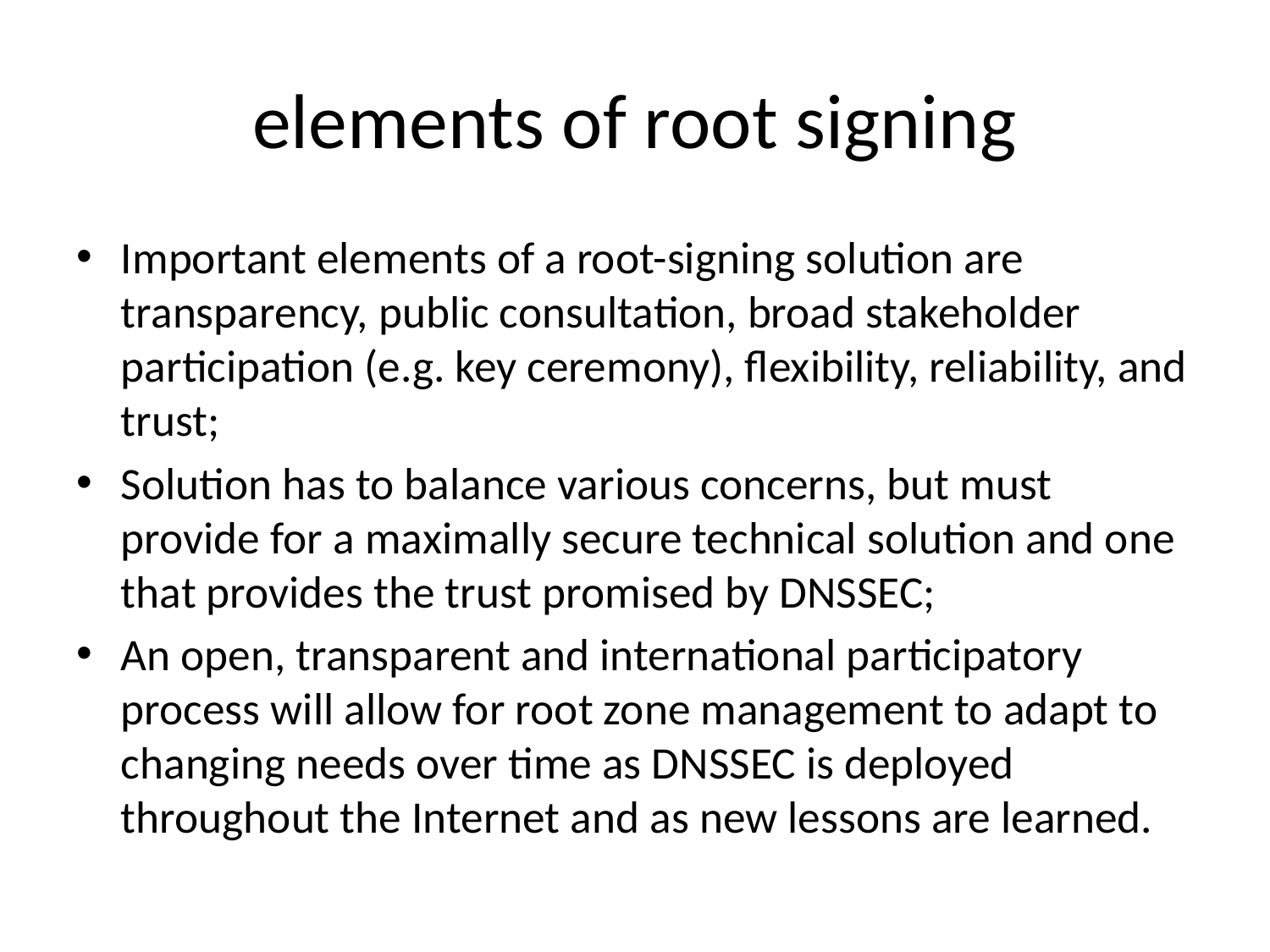

# elements of root signing
Important elements of a root-signing solution are transparency, public consultation, broad stakeholder participation (e.g. key ceremony), flexibility, reliability, and trust;
Solution has to balance various concerns, but must provide for a maximally secure technical solution and one that provides the trust promised by DNSSEC;
An open, transparent and international participatory process will allow for root zone management to adapt to changing needs over time as DNSSEC is deployed throughout the Internet and as new lessons are learned.